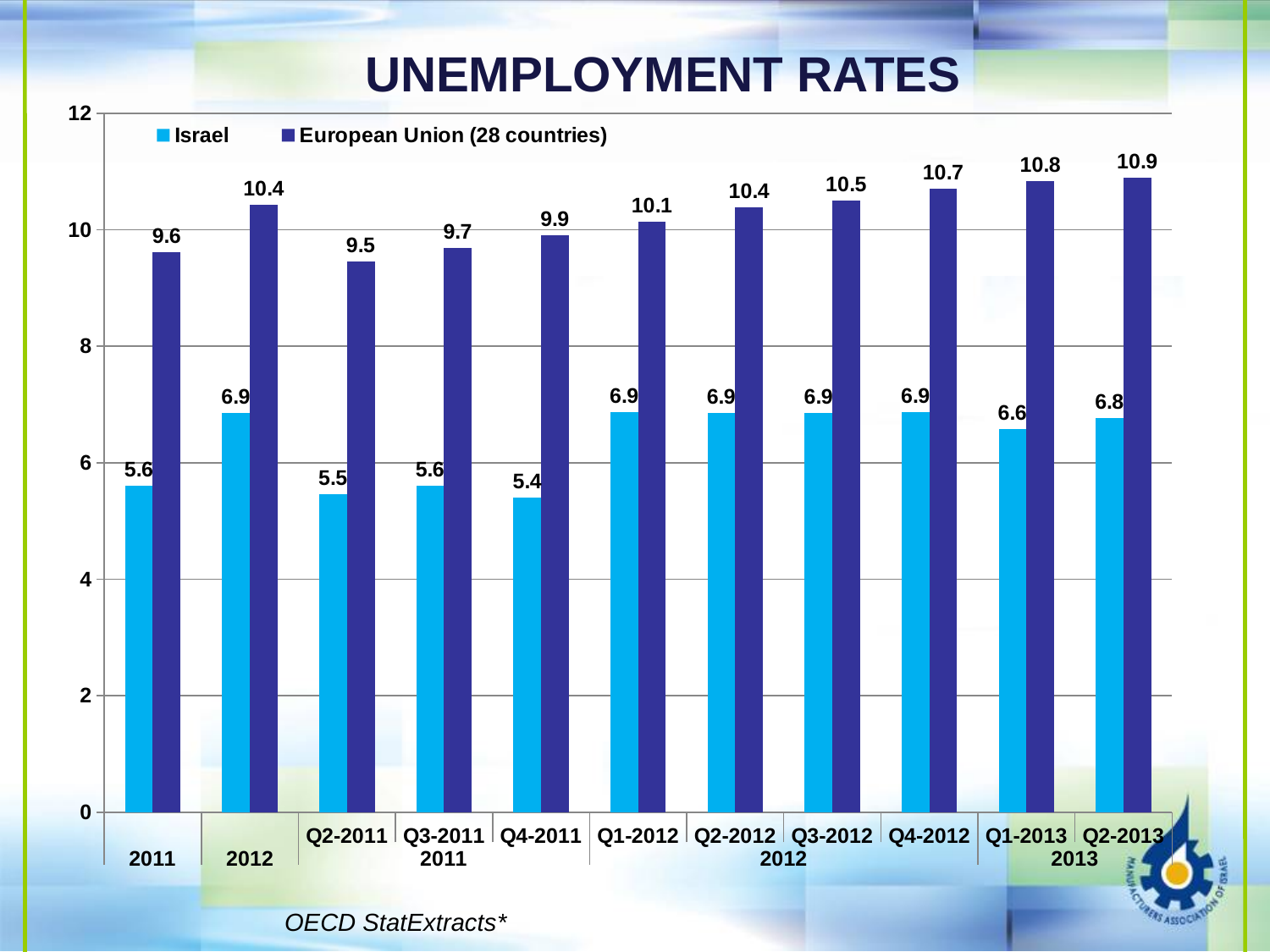

UNEMPLOYMENT RATES

### Chart

| Category | Israel | European Union (28 countries) |
|---|---|---|
|  | 5.602375999999986 | 9.619961 |
|  | 6.85 | 10.43474 |
| Q2-2011 | 5.463726 | 9.456954000000007 |
| Q3-2011 | 5.6 | 9.685437000000029 |
| Q4-2011 | 5.4 | 9.911341 |
| Q1-2012 | 6.872836999999986 | 10.14504 |
| Q2-2012 | 6.851668000000013 | 10.39034 |
| Q3-2012 | 6.8595839999999955 | 10.496630000000025 |
| Q4-2012 | 6.864068999999987 | 10.71139 |
| Q1-2013 | 6.584652 | 10.842530000000028 |
| Q2-2013 | 6.7673589999999955 | 10.896980000000006 |
*OECD StatExtracts